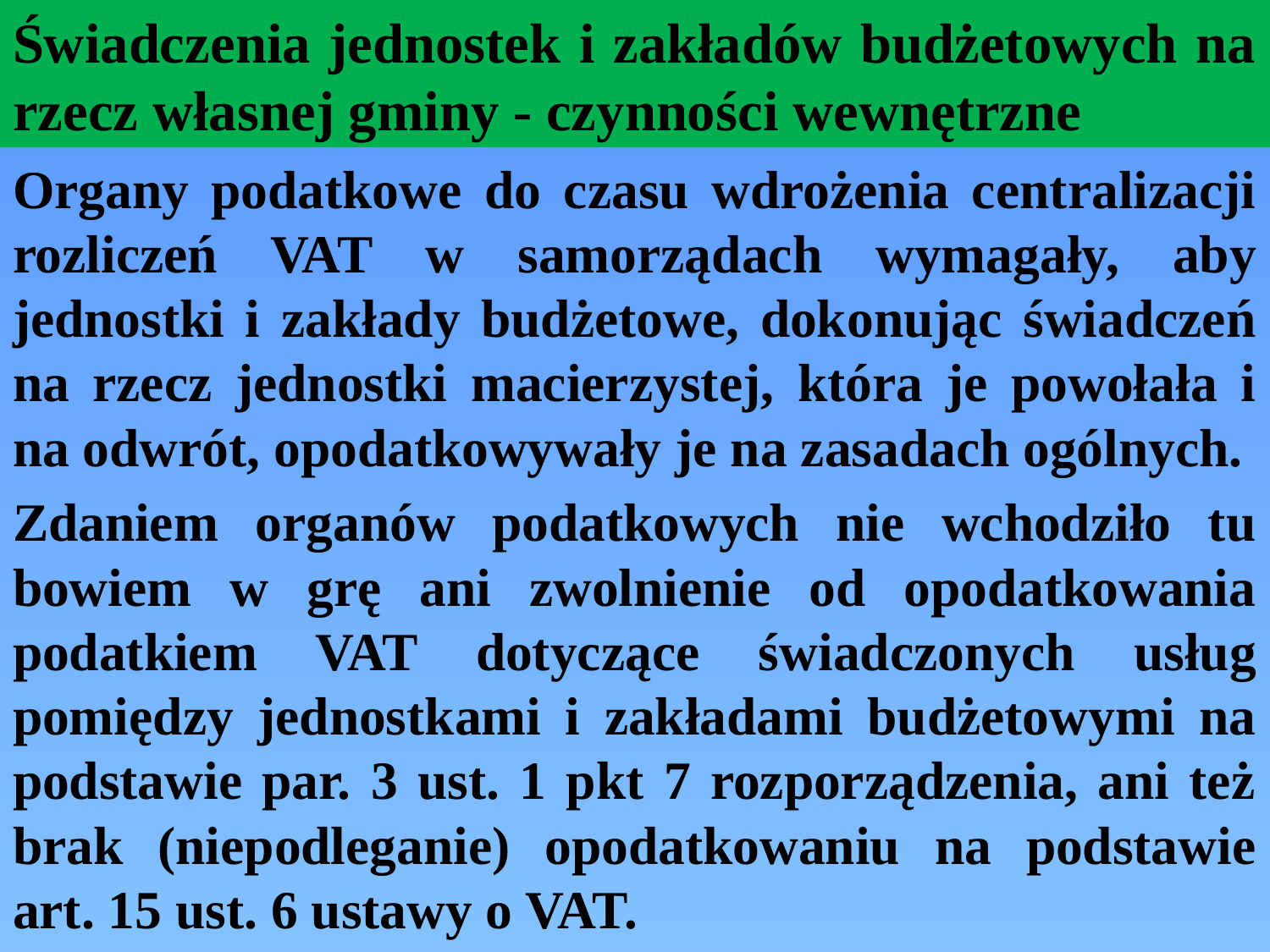

# Świadczenia jednostek i zakładów budżetowych na rzecz własnej gminy - czynności wewnętrzne
Organy podatkowe do czasu wdrożenia centralizacji rozliczeń VAT w samorządach wymagały, aby jednostki i zakłady budżetowe, dokonując świadczeń na rzecz jednostki macierzystej, która je powołała i na odwrót, opodatkowywały je na zasadach ogólnych.
Zdaniem organów podatkowych nie wchodziło tu bowiem w grę ani zwolnienie od opodatkowania podatkiem VAT dotyczące świadczonych usług pomiędzy jednostkami i zakładami budżetowymi na podstawie par. 3 ust. 1 pkt 7 rozporządzenia, ani też brak (niepodleganie) opodatkowaniu na podstawie art. 15 ust. 6 ustawy o VAT.